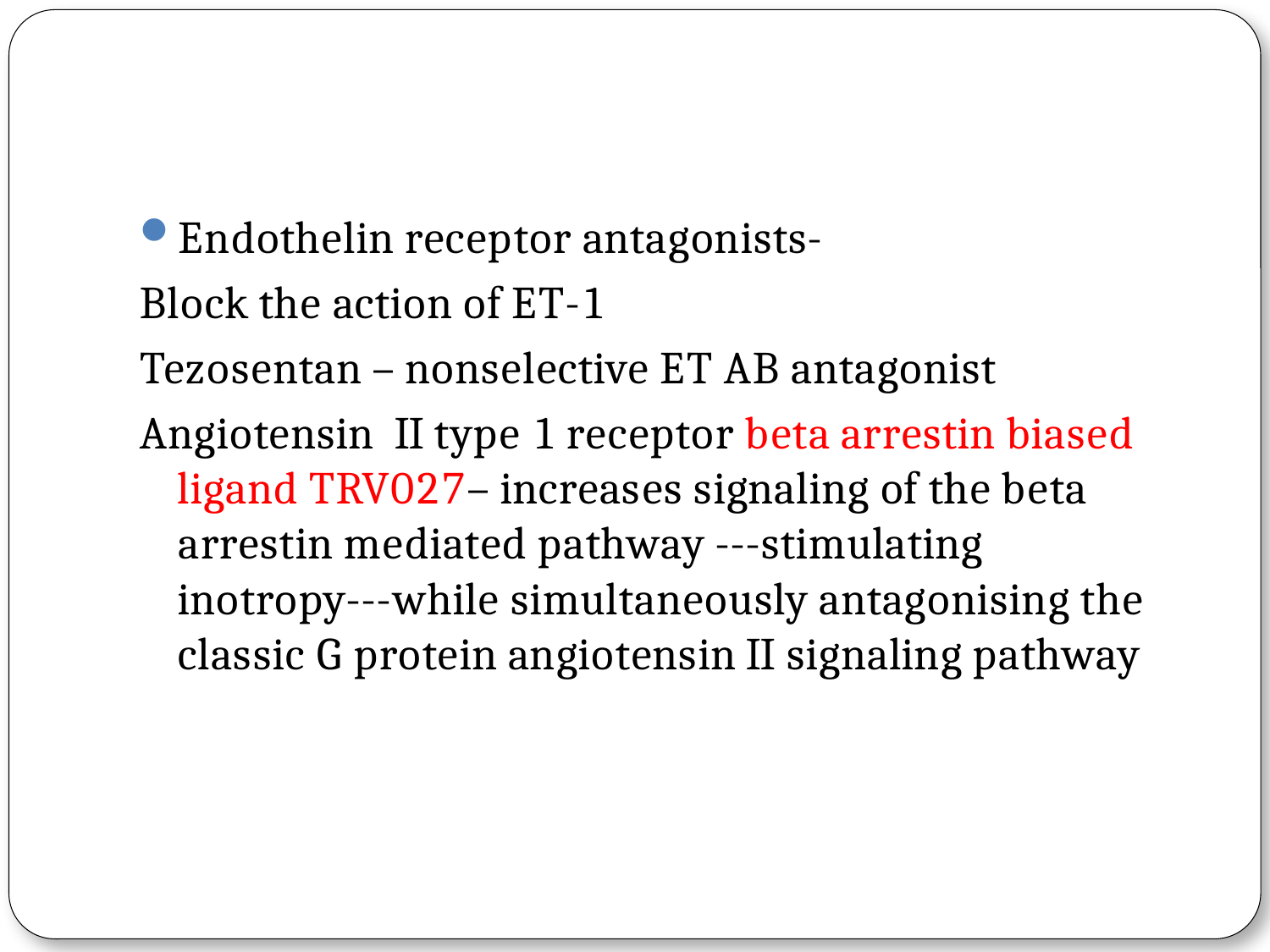

#
Endothelin receptor antagonists-
Block the action of ET-1
Tezosentan – nonselective ET AB antagonist
Angiotensin  II type 1 receptor beta arrestin biased ligand TRV027– increases signaling of the beta arrestin mediated pathway ---stimulating inotropy---while simultaneously antagonising the classic G protein angiotensin II signaling pathway